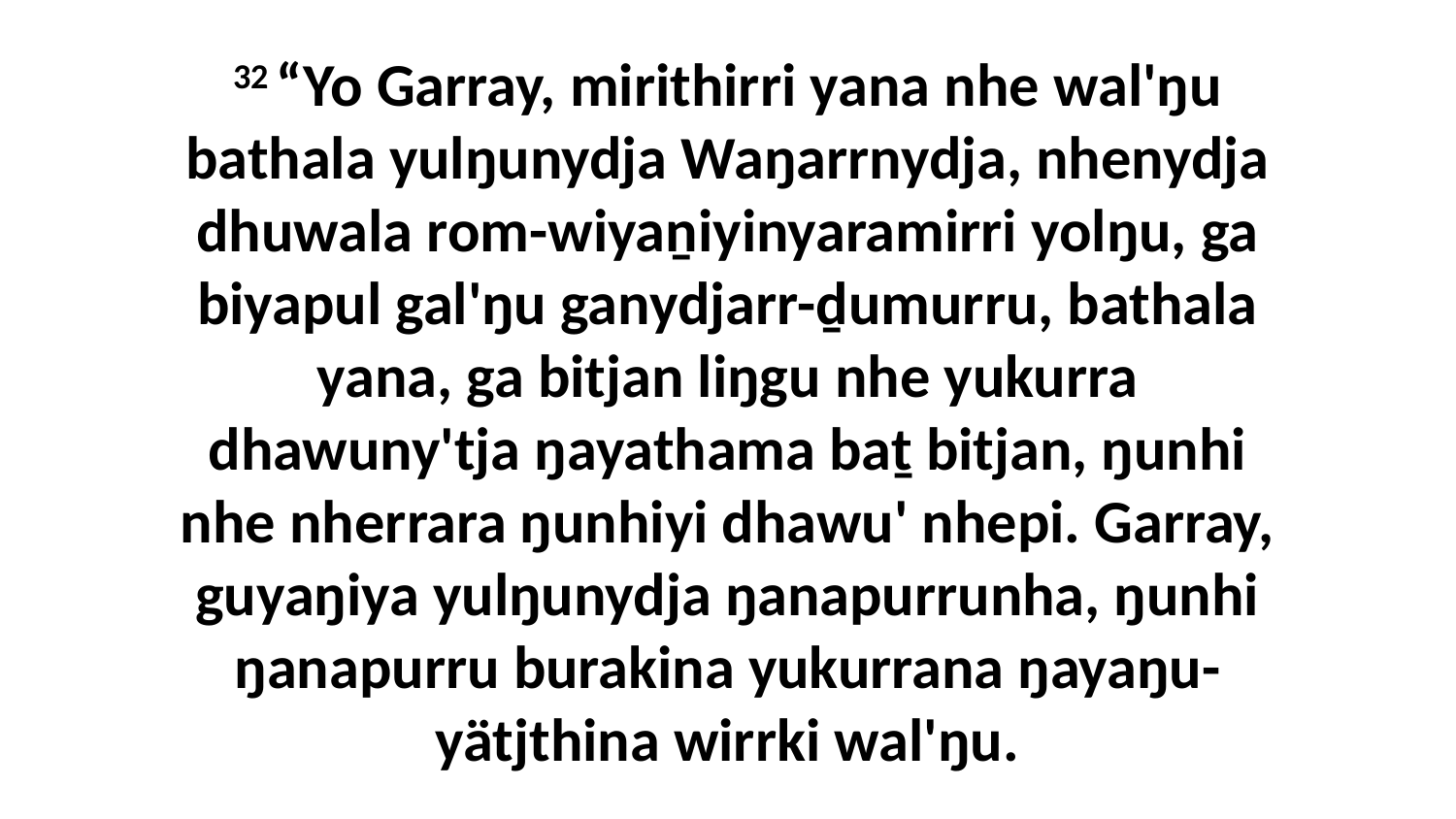

32 “Yo Garray, mirithirri yana nhe wal'ŋu bathala yulŋunydja Waŋarrnydja, nhenydja dhuwala rom-wiyaṉiyinyaramirri yolŋu, ga biyapul gal'ŋu ganydjarr-ḏumurru, bathala yana, ga bitjan liŋgu nhe yukurra dhawuny'tja ŋayathama baṯ bitjan, ŋunhi nhe nherrara ŋunhiyi dhawu' nhepi. Garray, guyaŋiya yulŋunydja ŋanapurrunha, ŋunhi ŋanapurru burakina yukurrana ŋayaŋu-yätjthina wirrki wal'ŋu.